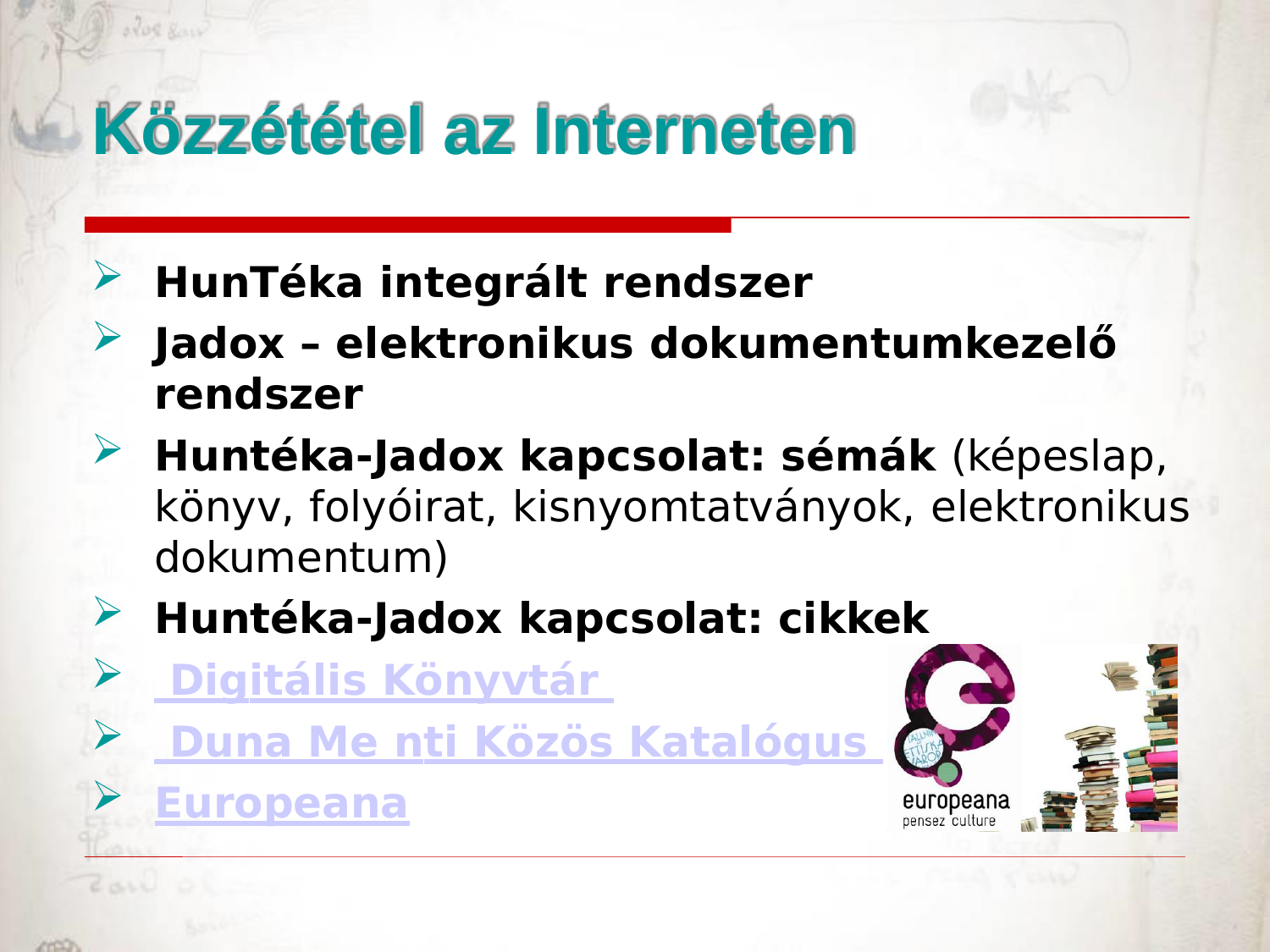

# Közzététel az Interneten

HunTéka integrált rendszer
Jadox – elektronikus dokumentumkezelő
rendszer
Huntéka-Jadox kapcsolat: sémák (képeslap, könyv, folyóirat, kisnyomtatványok, elektronikus dokumentum)
Huntéka-Jadox kapcsolat: cikkek
 Digitális Könyvtár
 Duna Me nti Közös Katalógus
Europeana